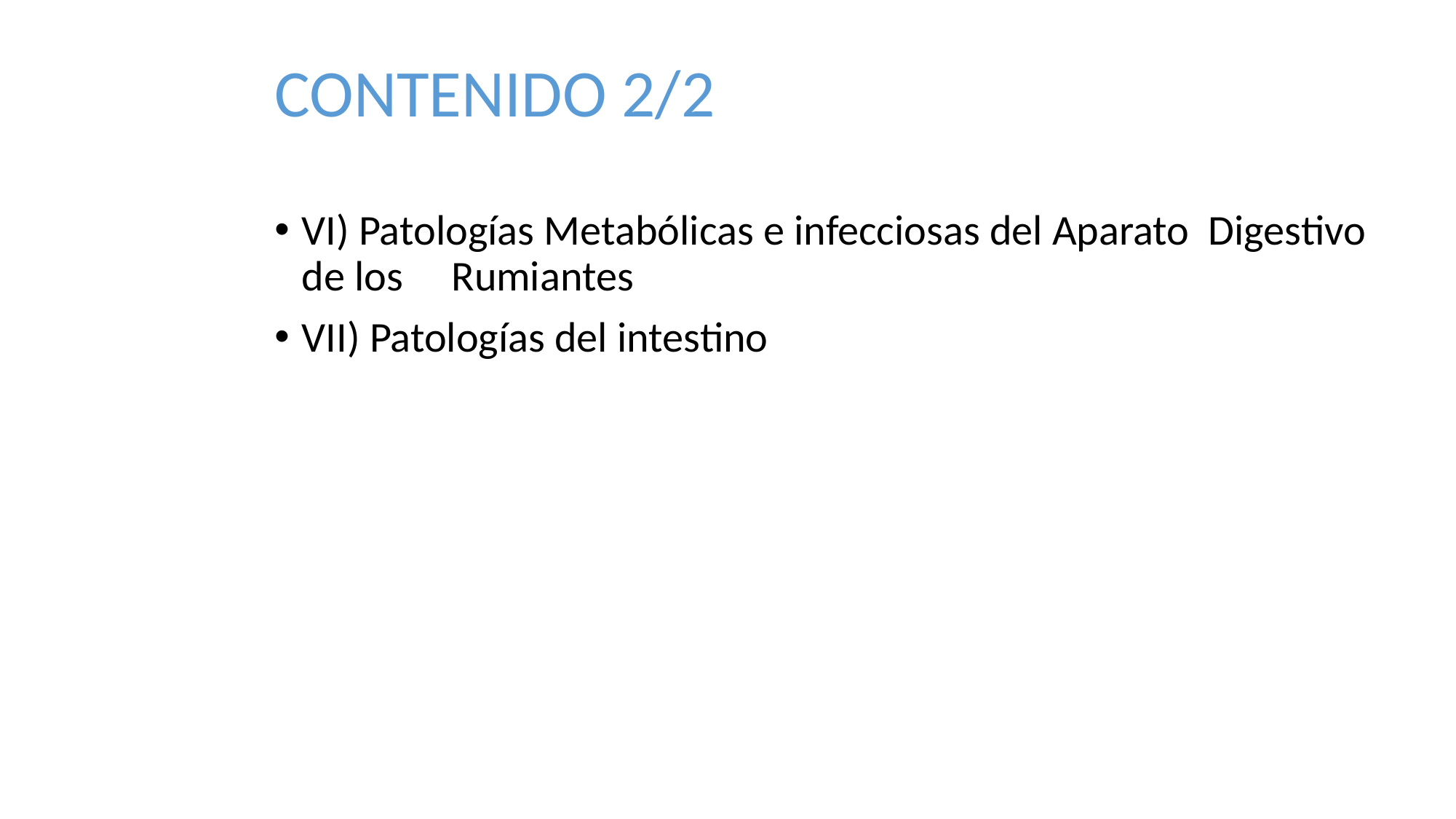

# CONTENIDO 2/2
VI) Patologías Metabólicas e infecciosas del Aparato  Digestivo de los     Rumiantes
VII) Patologías del intestino